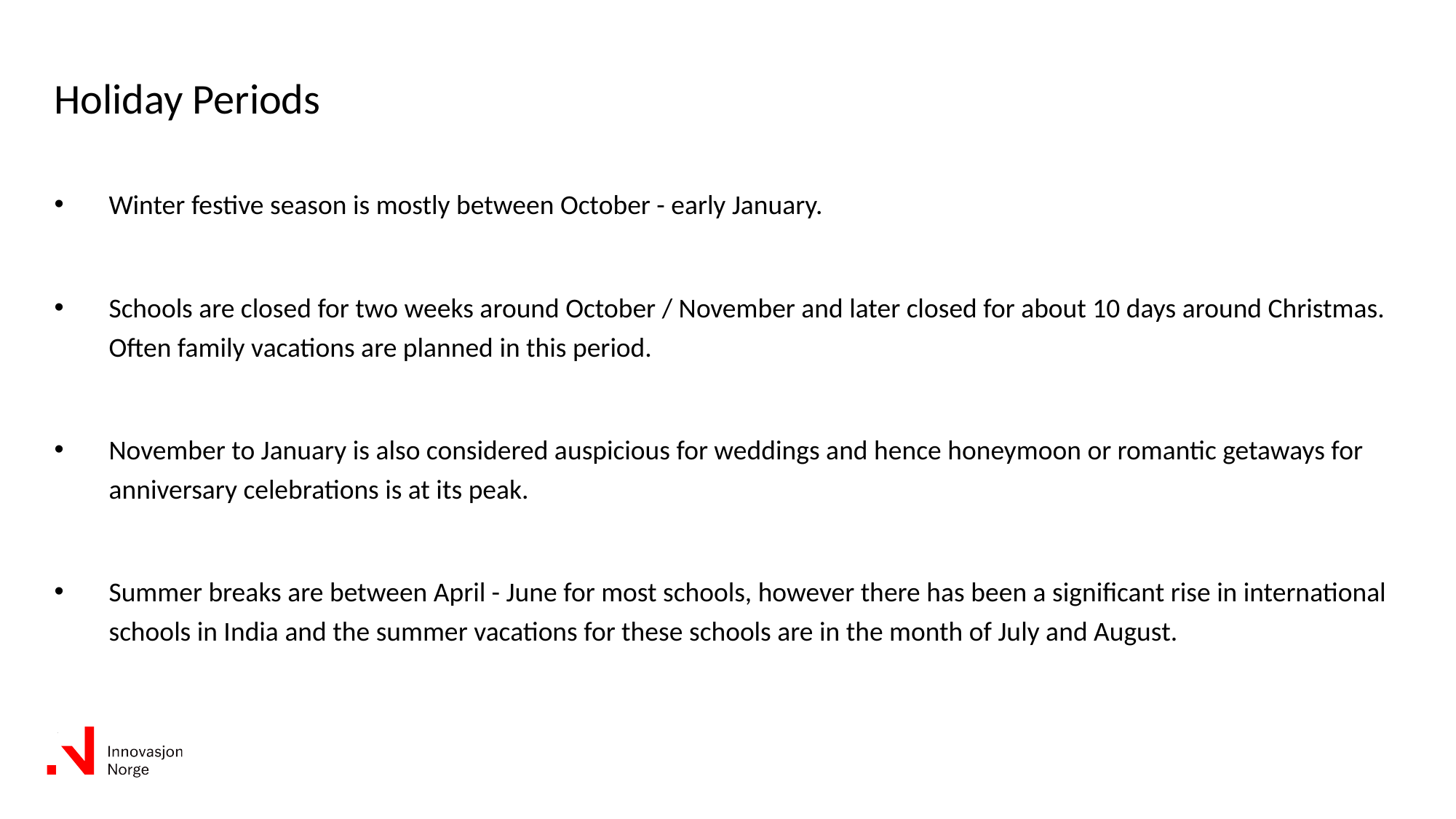

# Holiday Periods
Winter festive season is mostly between October - early January.

Schools are closed for two weeks around October / November and later closed for about 10 days around Christmas. Often family vacations are planned in this period.

November to January is also considered auspicious for weddings and hence honeymoon or romantic getaways for anniversary celebrations is at its peak.

Summer breaks are between April - June for most schools, however there has been a significant rise in international schools in India and the summer vacations for these schools are in the month of July and August.